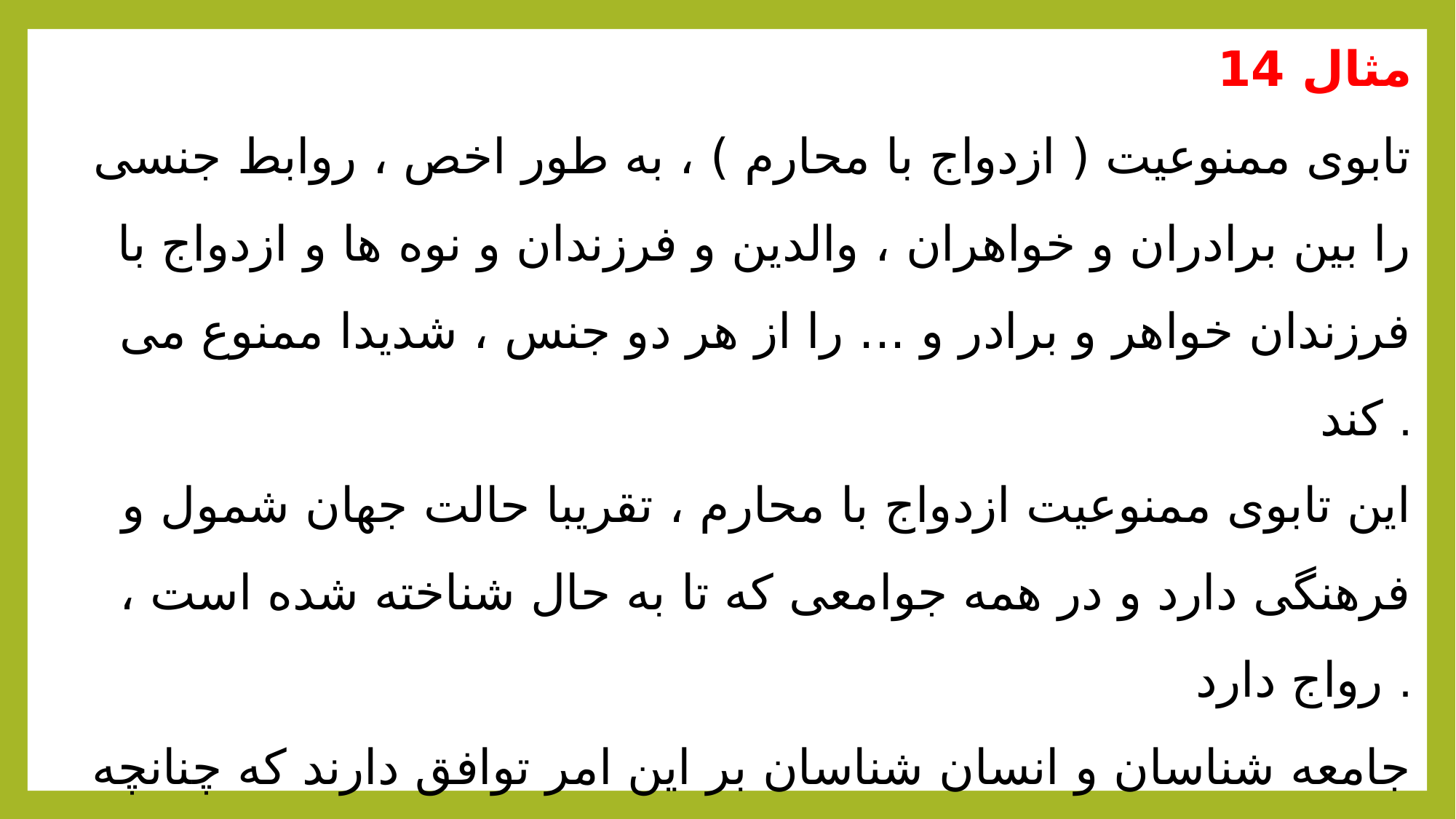

مثال 14
تابوی ممنوعیت ( ازدواج با محارم ) ، به طور اخص ، روابط جنسی را بین برادران و خواهران ، والدین و فرزندان و نوه ها و ازدواج با فرزندان خواهر و برادر و ... را از هر دو جنس ، شدیدا ممنوع می کند .
این تابوی ممنوعیت ازدواج با محارم ، تقریبا حالت جهان شمول و فرهنگی دارد و در همه جوامعی که تا به حال شناخته شده است ، رواج دارد .
جامعه شناسان و انسان شناسان بر این امر توافق دارند که چنانچه ازدواج با محارم یک رویه ی عملی و عمومی شده بود ، خانواده ها از انجام وظایف خود ، به عنوان یک واحد کارکردی ، باز می ماندند ؛ زیرا مناسبات خانوادگی و نقشهای خانواده به میزان زیادی دچار آشفتگی و اختلاف می شد .